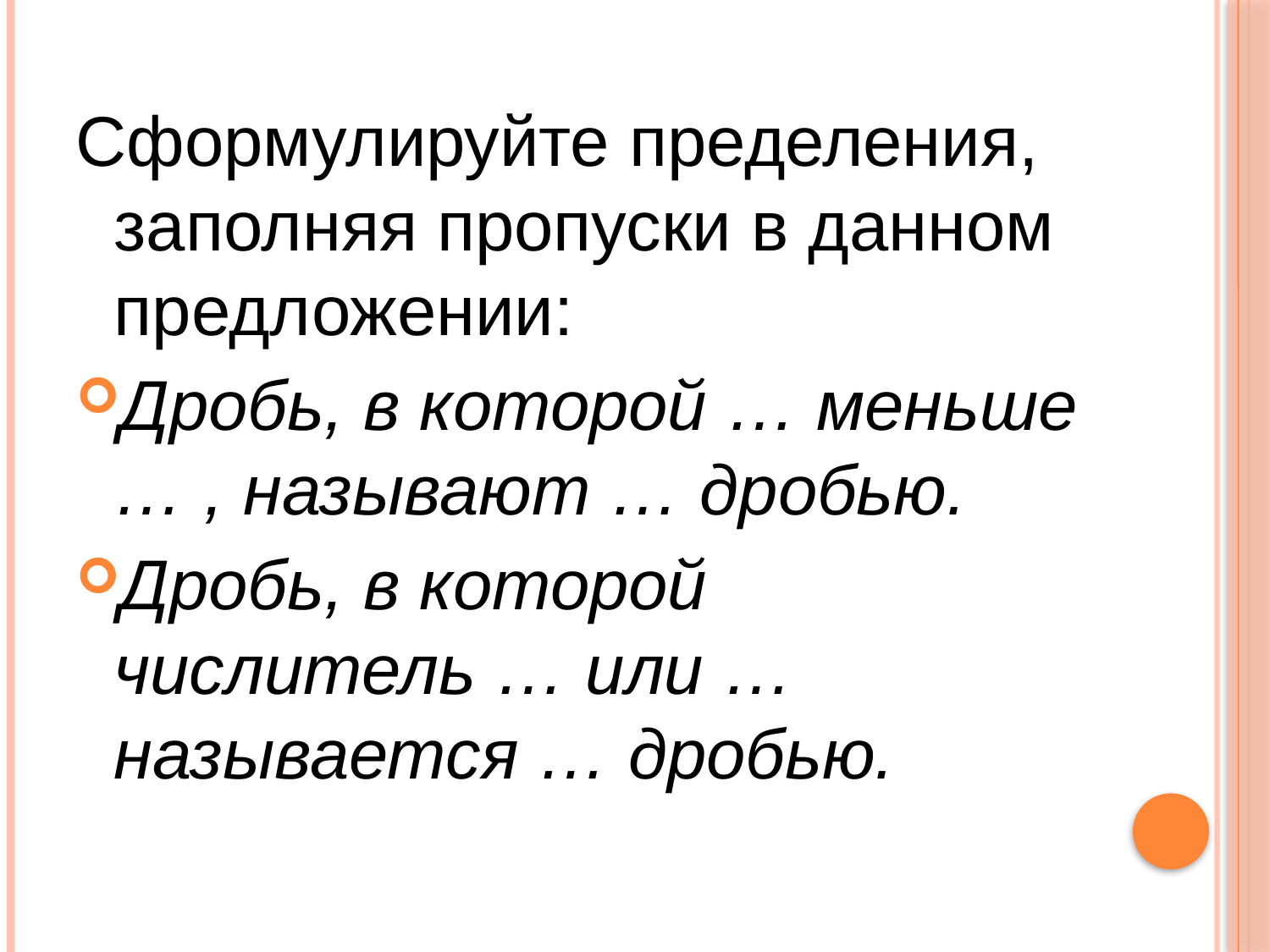

#
Сформулируйте пределения, заполняя пропуски в данном предложении:
Дробь, в которой … меньше … , называют … дробью.
Дробь, в которой числитель … или … называется … дробью.